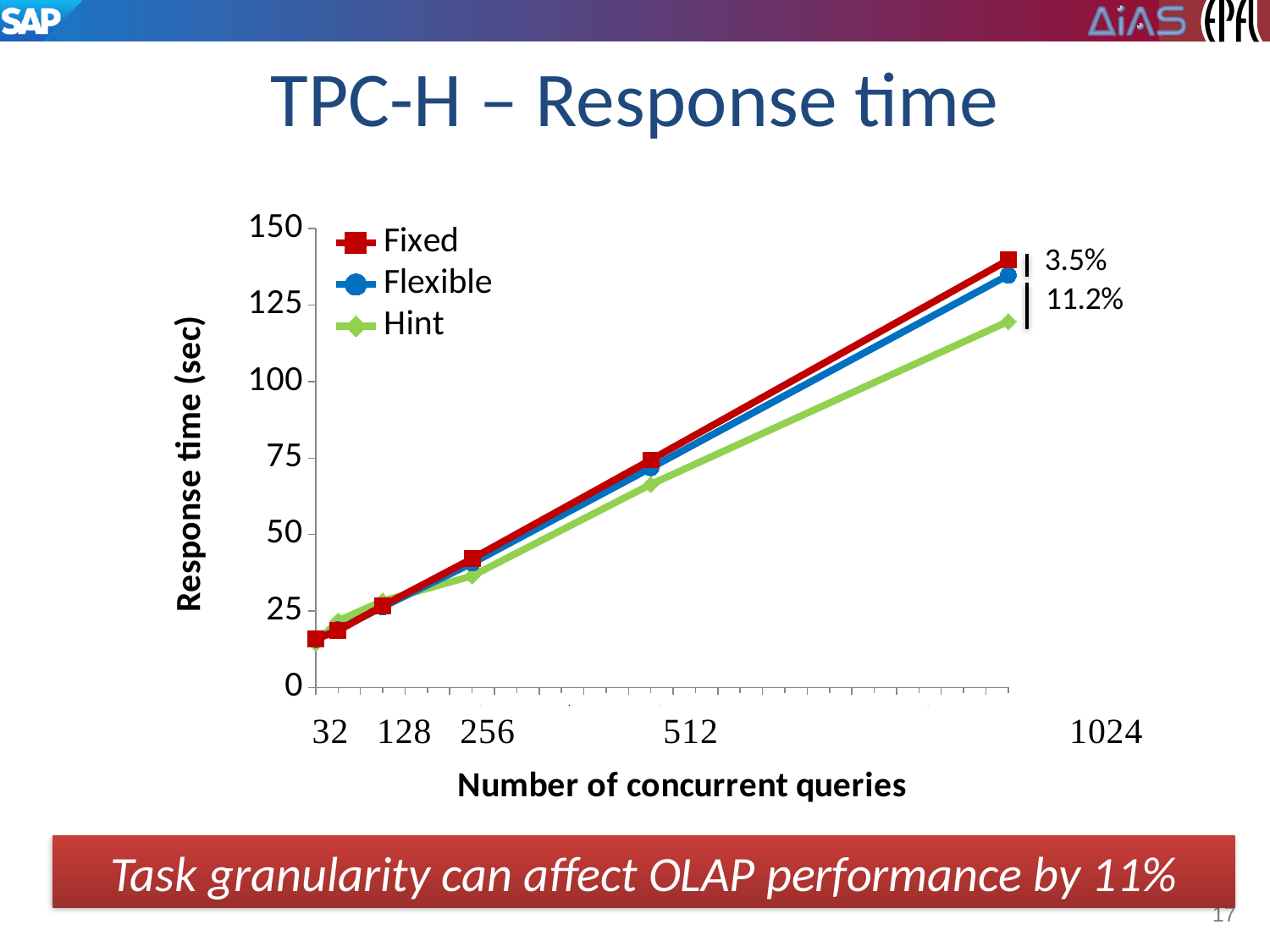

# TPC-H – Response time

### Chart

| Category |  |  |  |
|---|---|---|---|
Task granularity can affect OLAP performance by 11%
17